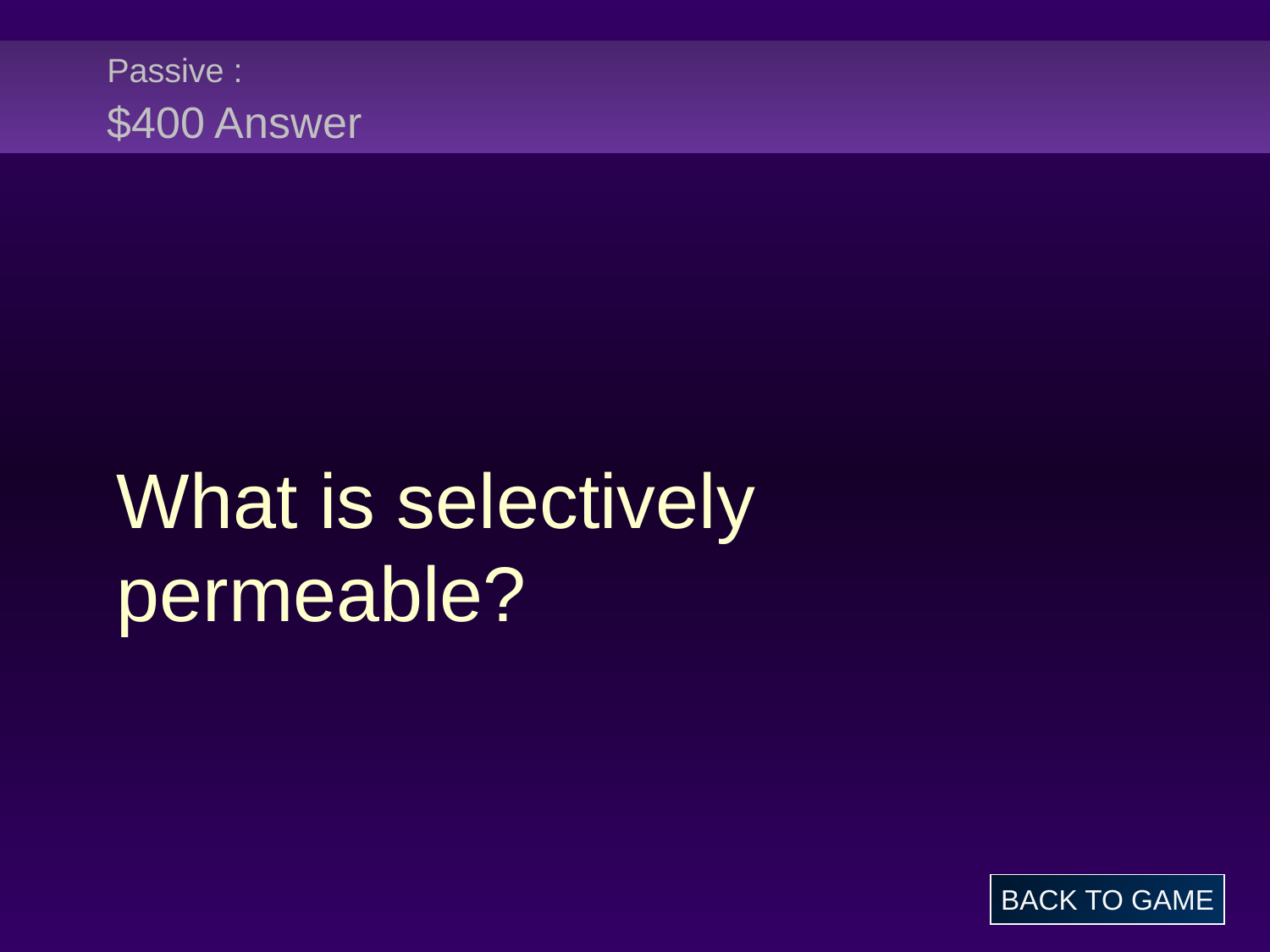

# Passive : $400 Answer
What is selectively permeable?
BACK TO GAME